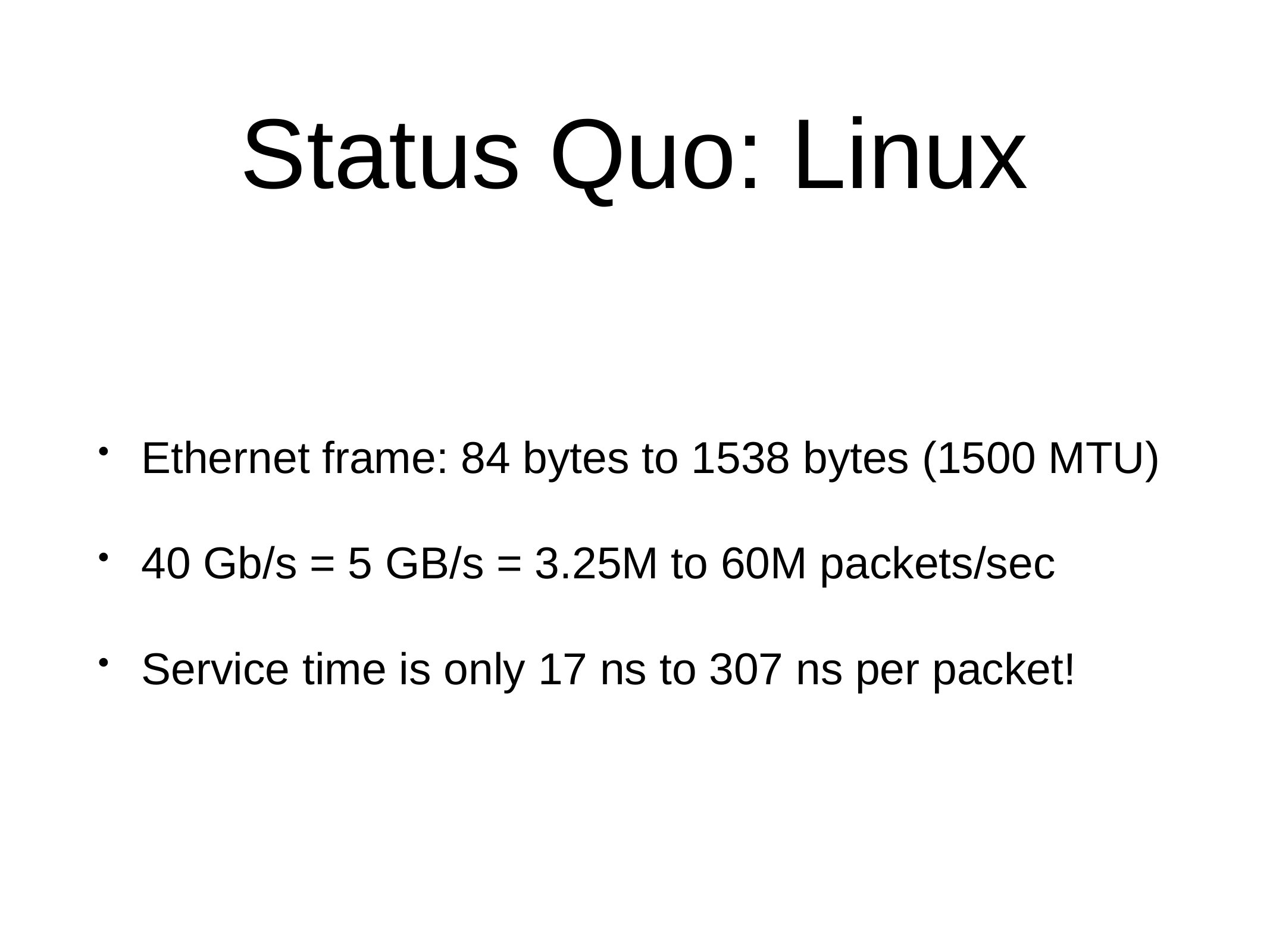

# Status Quo: Linux
Ethernet frame: 84 bytes to 1538 bytes (1500 MTU)
40 Gb/s = 5 GB/s = 3.25M to 60M packets/sec
Service time is only 17 ns to 307 ns per packet!